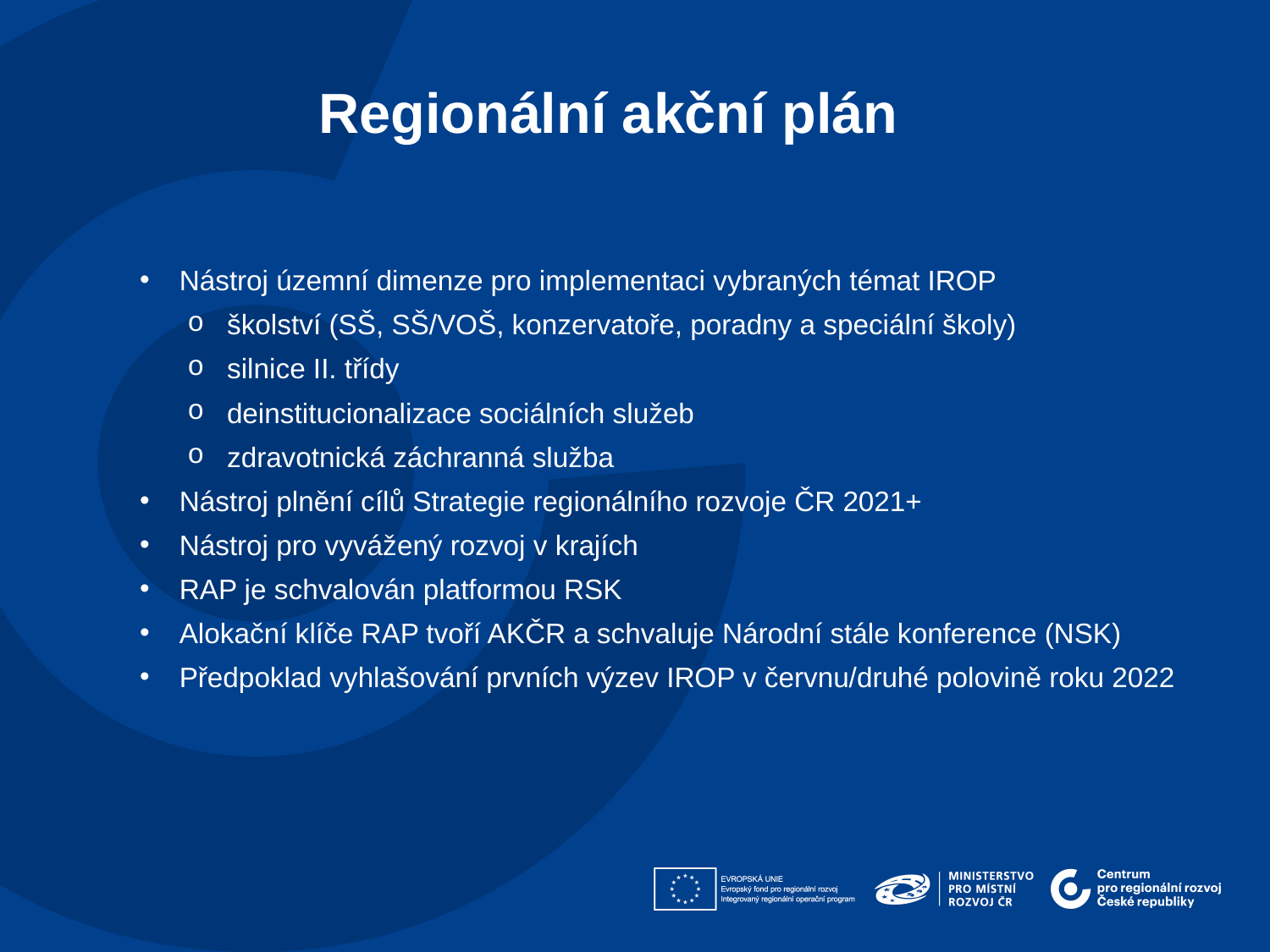

Regionální akční plán

Nástroj územní dimenze pro implementaci vybraných témat IROP
školství (SŠ, SŠ/VOŠ, konzervatoře, poradny a speciální školy)
silnice II. třídy
deinstitucionalizace sociálních služeb
zdravotnická záchranná služba
Nástroj plnění cílů Strategie regionálního rozvoje ČR 2021+
Nástroj pro vyvážený rozvoj v krajích
RAP je schvalován platformou RSK
Alokační klíče RAP tvoří AKČR a schvaluje Národní stále konference (NSK)
Předpoklad vyhlašování prvních výzev IROP v červnu/druhé polovině roku 2022